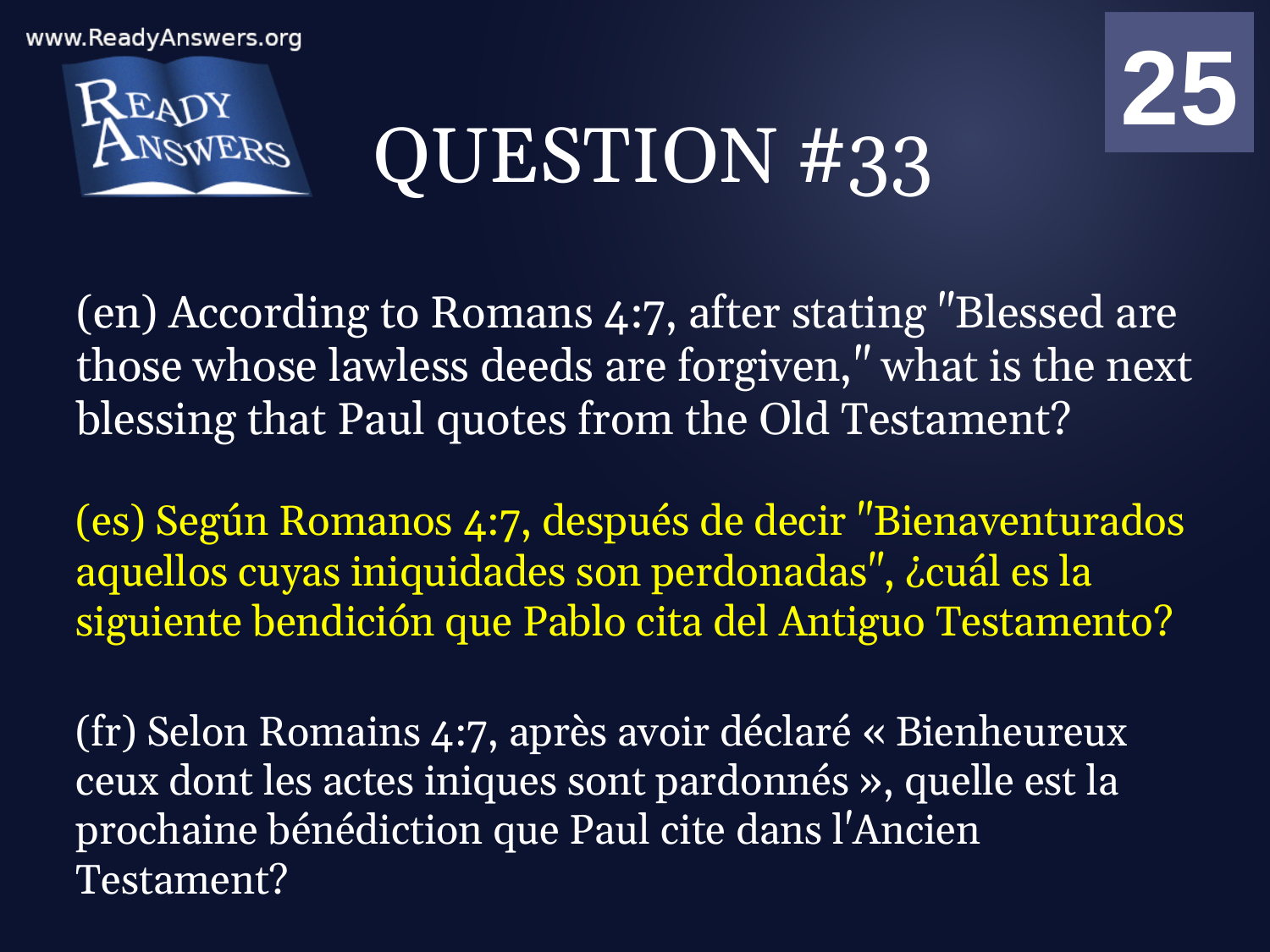

01
02
03
04
05
06
07
08
09
10
11
12
13
14
15
16
17
18
19
20
21
22
23
24
25
00
# QUESTION #33
(en) According to Romans 4:7, after stating "Blessed are those whose lawless deeds are forgiven," what is the next blessing that Paul quotes from the Old Testament?
(es) Según Romanos 4:7, después de decir "Bienaventurados aquellos cuyas iniquidades son perdonadas", ¿cuál es la siguiente bendición que Pablo cita del Antiguo Testamento?
(fr) Selon Romains 4:7, après avoir déclaré « Bienheureux ceux dont les actes iniques sont pardonnés », quelle est la prochaine bénédiction que Paul cite dans l'Ancien Testament?